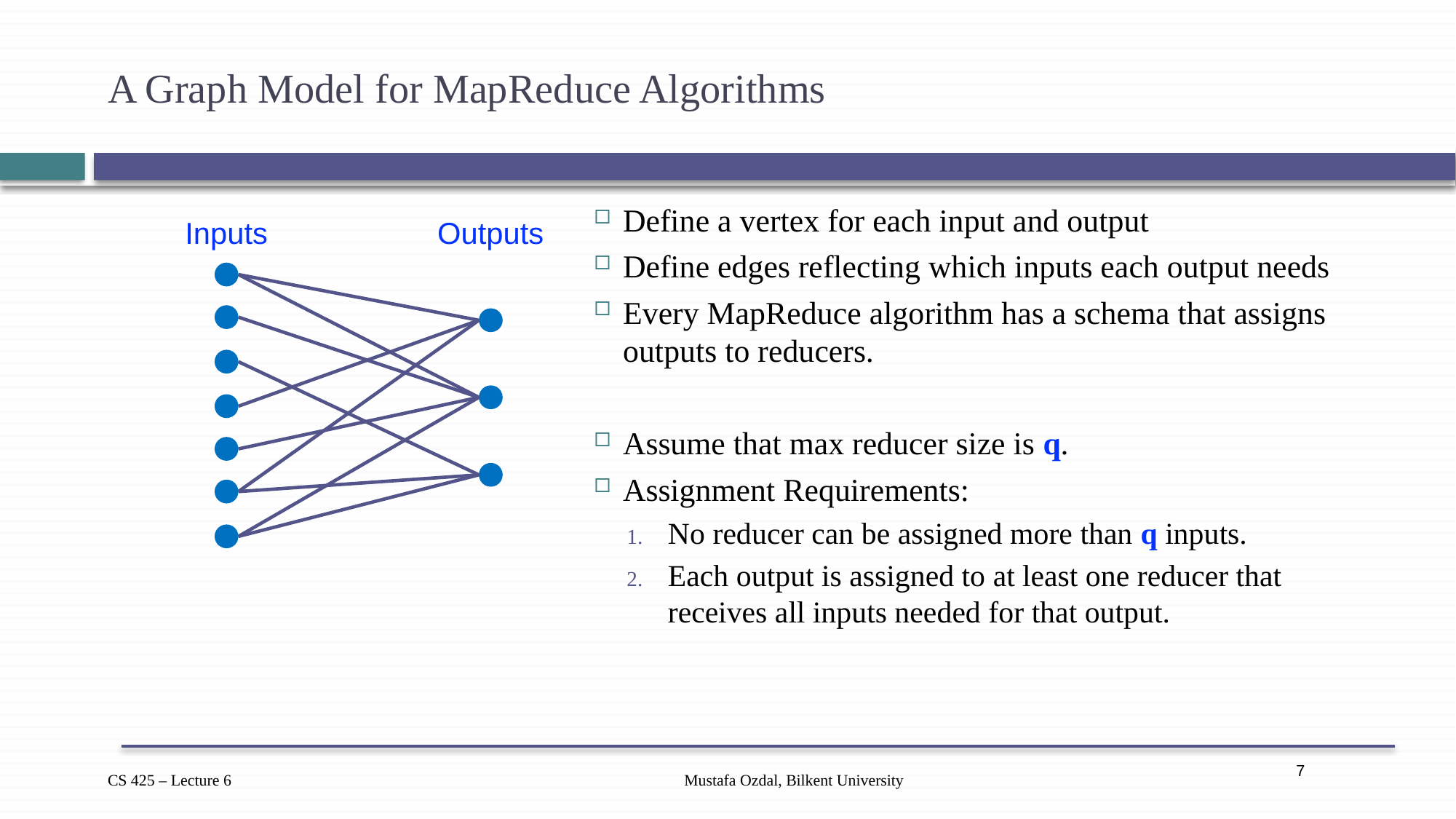

# A Graph Model for MapReduce Algorithms
Define a vertex for each input and output
Define edges reflecting which inputs each output needs
Every MapReduce algorithm has a schema that assigns outputs to reducers.

Assume that max reducer size is q.
Assignment Requirements:
No reducer can be assigned more than q inputs.
Each output is assigned to at least one reducer that receives all inputs needed for that output.

Inputs
Outputs

Mustafa Ozdal, Bilkent University